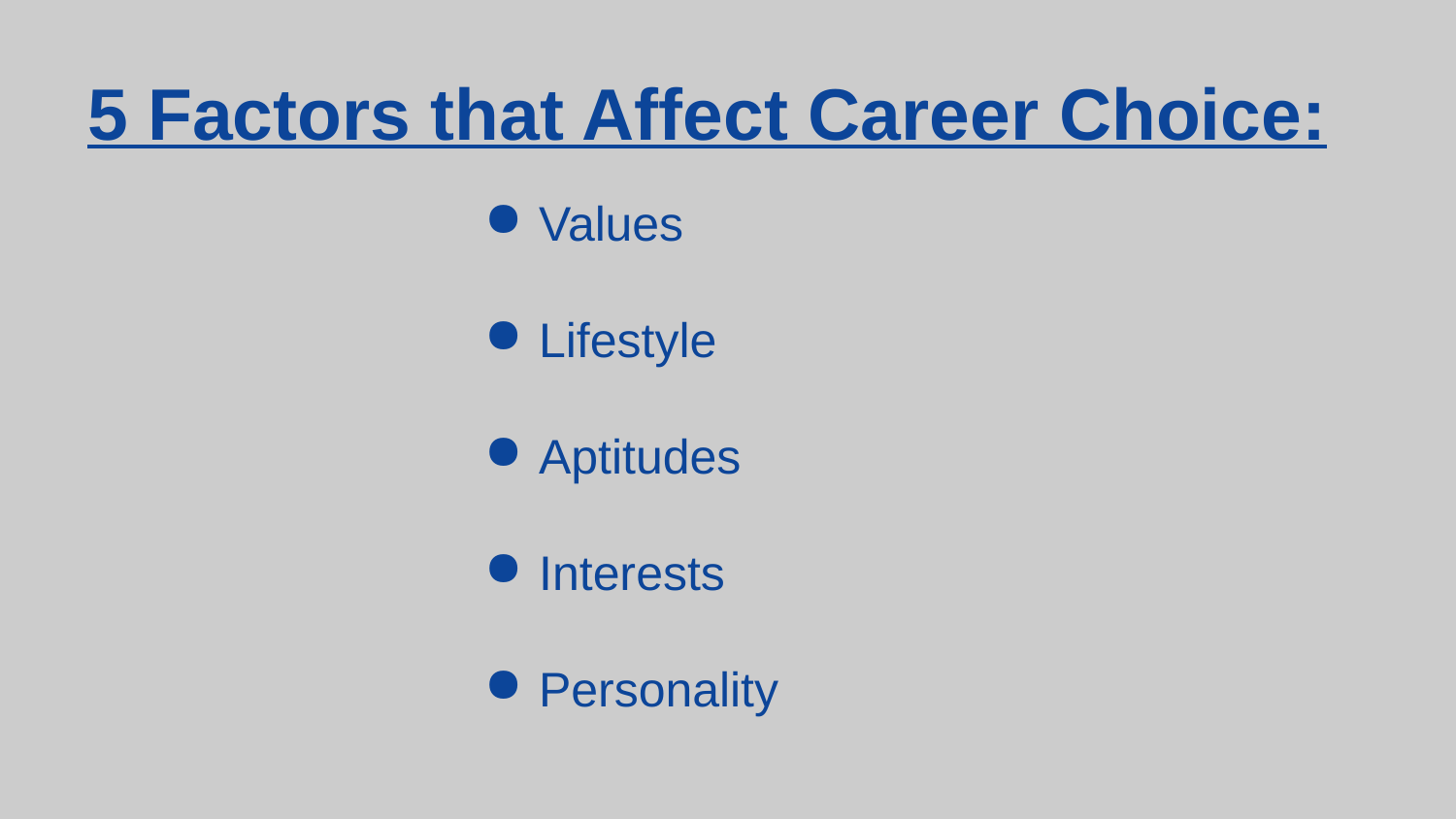

# 5 Factors that Affect Career Choice:
Values
Lifestyle
Aptitudes
Interests
Personality